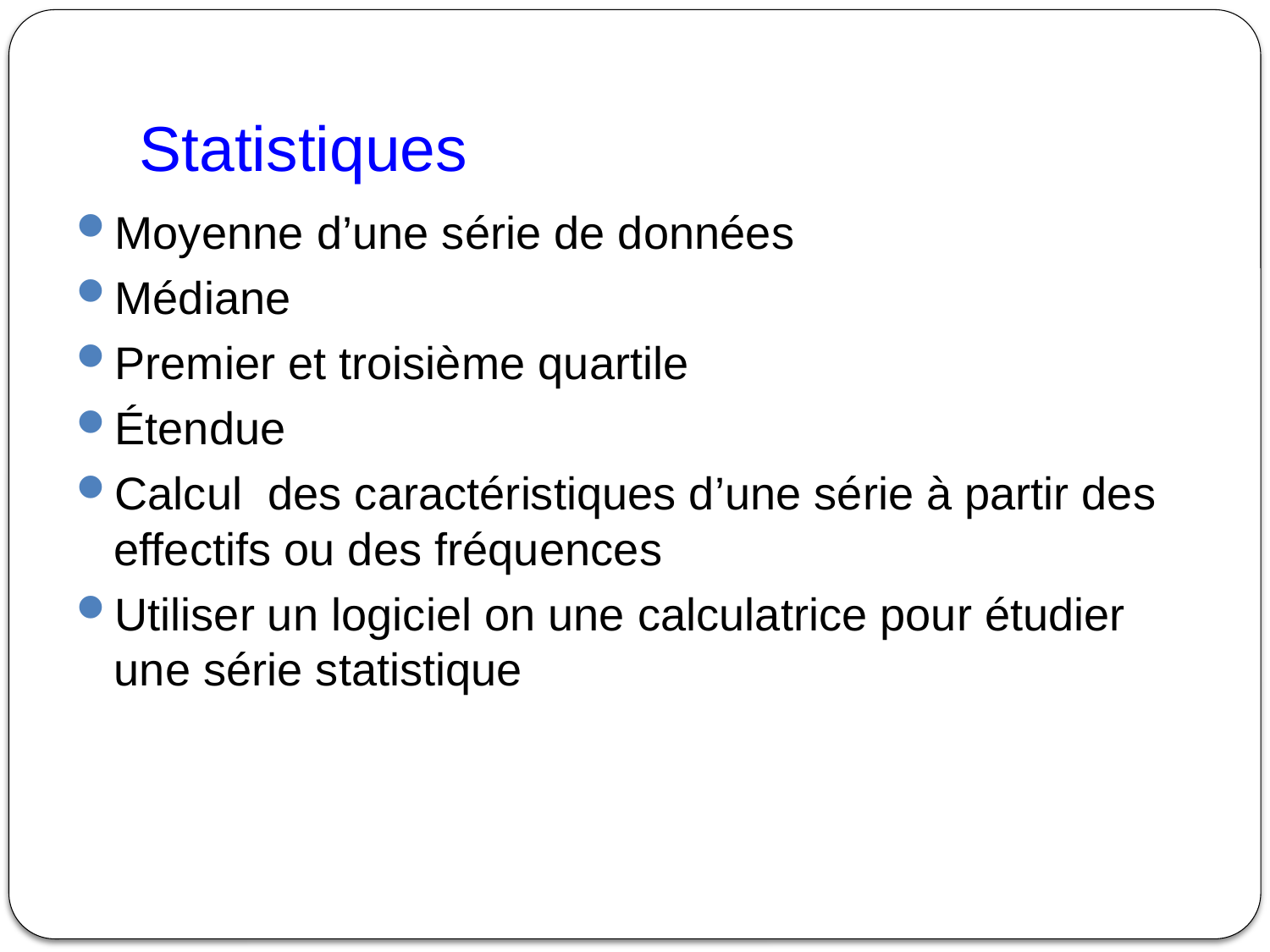

# Statistiques
Moyenne d’une série de données
Médiane
Premier et troisième quartile
Étendue
Calcul  des caractéristiques d’une série à partir des effectifs ou des fréquences
Utiliser un logiciel on une calculatrice pour étudier une série statistique